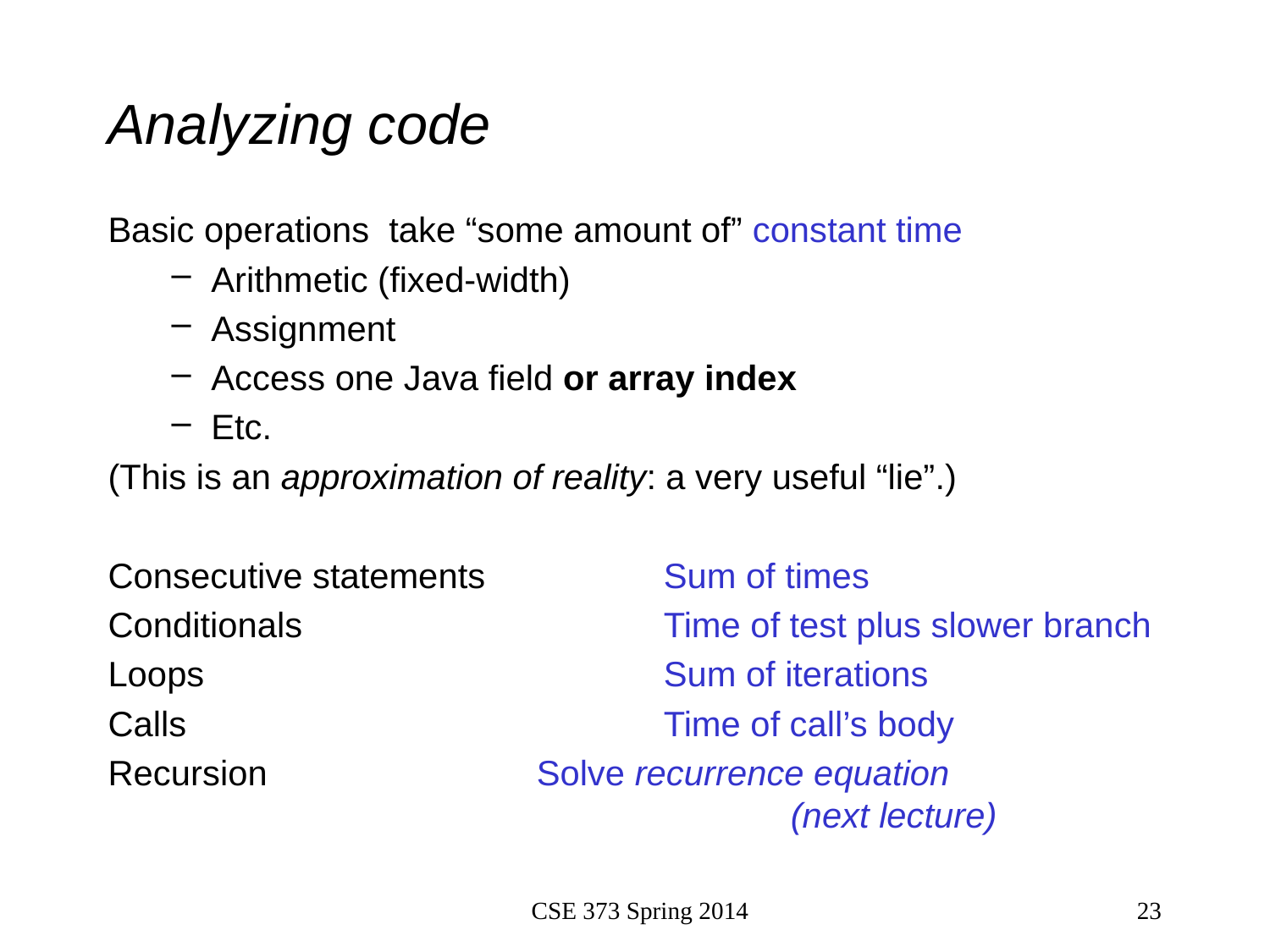

# Analyzing code
Basic operations  take “some amount of” constant time
Arithmetic (fixed-width)
Assignment
Access one Java field or array index
Etc.
(This is an approximation of reality: a very useful “lie”.)

Consecutive statements		Sum of times
Conditionals			Time of test plus slower branch
Loops				Sum of iterations
Calls				Time of call’s body
Recursion			Solve recurrence equation       						(next lecture)
CSE 373 Spring 2014
23